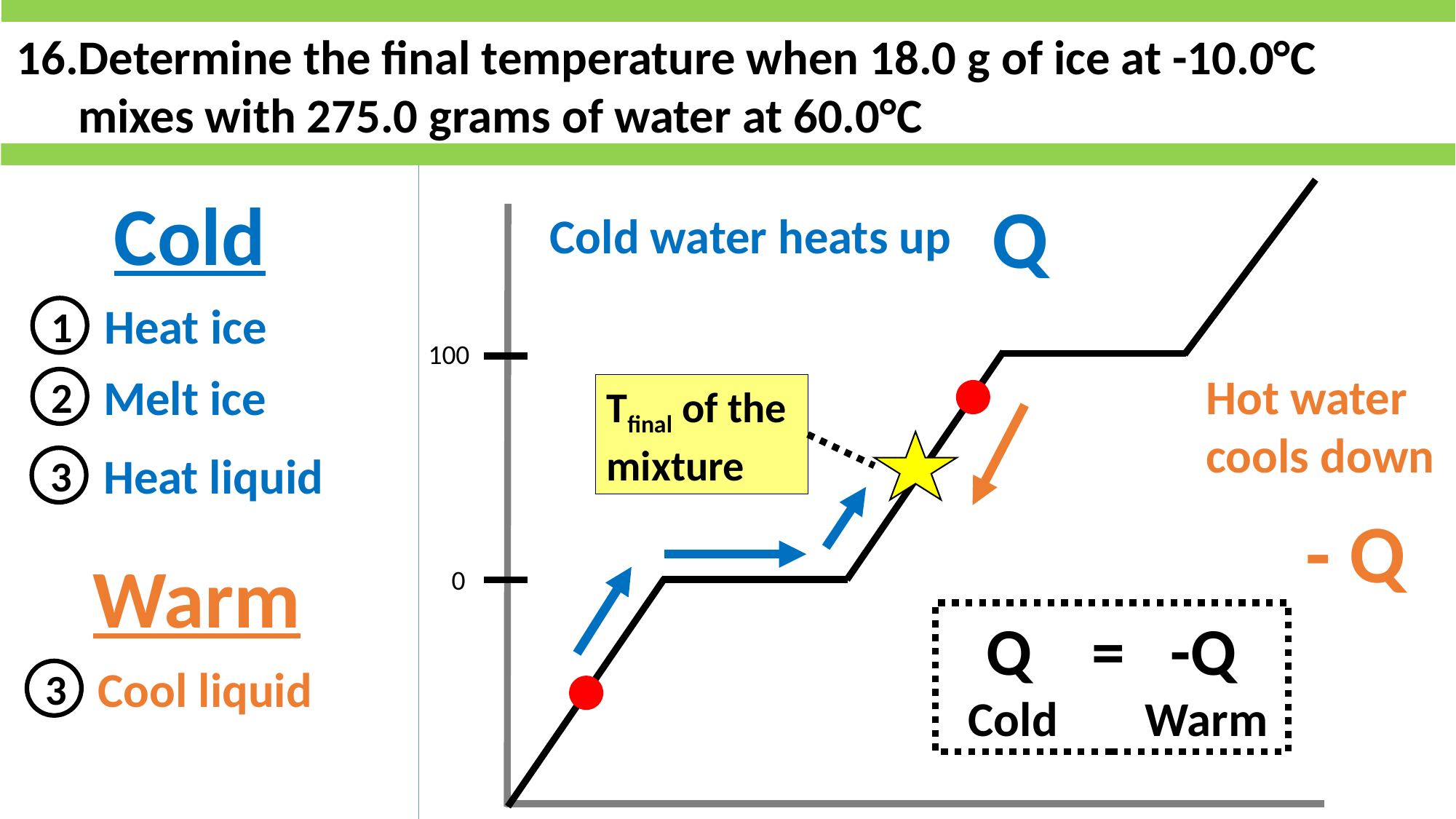

Determine the final temperature when 18.0 g of ice at -10.0°C mixes with 275.0 grams of water at 60.0°C

Cold
Q
Cold water heats up
Heat ice
1
100
Hot water
cools down
Melt ice
2
Tfinal of the mixture

Heat liquid
3
- Q
Warm
0
Q    =   -Q
  Cold        Warm
Cool liquid
3